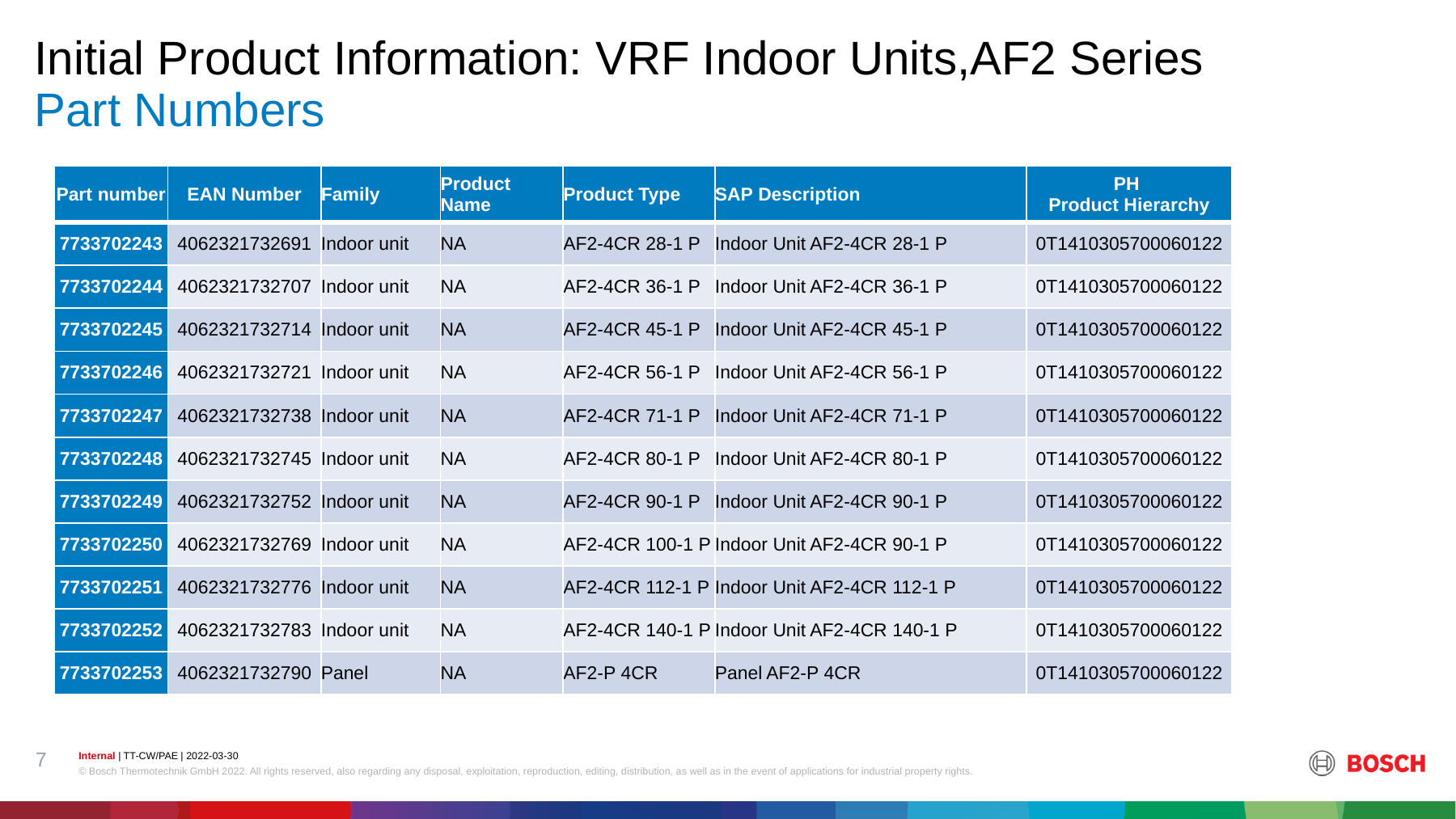

Initial Product Information: VRF Indoor Units,AF2 Series
# Part Numbers
| Part number | EAN Number | Family | Product Name | Product Type | SAP Description | PH Product Hierarchy |
| --- | --- | --- | --- | --- | --- | --- |
| 7733702243 | 4062321732691 | Indoor unit | NA | AF2-4CR 28-1 P | Indoor Unit AF2-4CR 28-1 P | 0T1410305700060122 |
| 7733702244 | 4062321732707 | Indoor unit | NA | AF2-4CR 36-1 P | Indoor Unit AF2-4CR 36-1 P | 0T1410305700060122 |
| 7733702245 | 4062321732714 | Indoor unit | NA | AF2-4CR 45-1 P | Indoor Unit AF2-4CR 45-1 P | 0T1410305700060122 |
| 7733702246 | 4062321732721 | Indoor unit | NA | AF2-4CR 56-1 P | Indoor Unit AF2-4CR 56-1 P | 0T1410305700060122 |
| 7733702247 | 4062321732738 | Indoor unit | NA | AF2-4CR 71-1 P | Indoor Unit AF2-4CR 71-1 P | 0T1410305700060122 |
| 7733702248 | 4062321732745 | Indoor unit | NA | AF2-4CR 80-1 P | Indoor Unit AF2-4CR 80-1 P | 0T1410305700060122 |
| 7733702249 | 4062321732752 | Indoor unit | NA | AF2-4CR 90-1 P | Indoor Unit AF2-4CR 90-1 P | 0T1410305700060122 |
| 7733702250 | 4062321732769 | Indoor unit | NA | AF2-4CR 100-1 P | Indoor Unit AF2-4CR 90-1 P | 0T1410305700060122 |
| 7733702251 | 4062321732776 | Indoor unit | NA | AF2-4CR 112-1 P | Indoor Unit AF2-4CR 112-1 P | 0T1410305700060122 |
| 7733702252 | 4062321732783 | Indoor unit | NA | AF2-4CR 140-1 P | Indoor Unit AF2-4CR 140-1 P | 0T1410305700060122 |
| 7733702253 | 4062321732790 | Panel | NA | AF2-P 4CR | Panel AF2-P 4CR | 0T1410305700060122 |
7